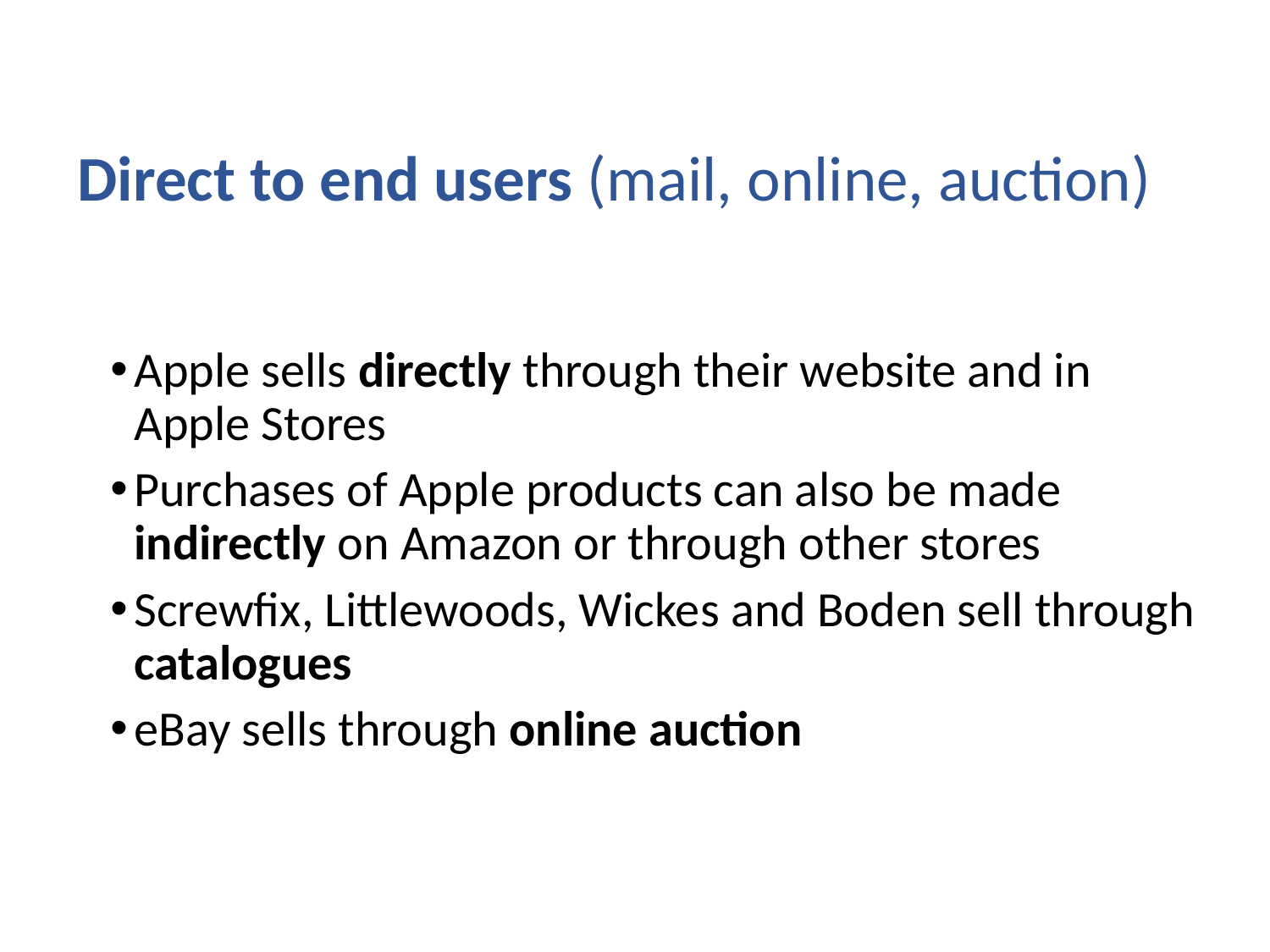

# Direct to end users (mail, online, auction)

Apple sells directly through their website and in Apple Stores
Purchases of Apple products can also be made indirectly on Amazon or through other stores
Screwfix, Littlewoods, Wickes and Boden sell through catalogues
eBay sells through online auction